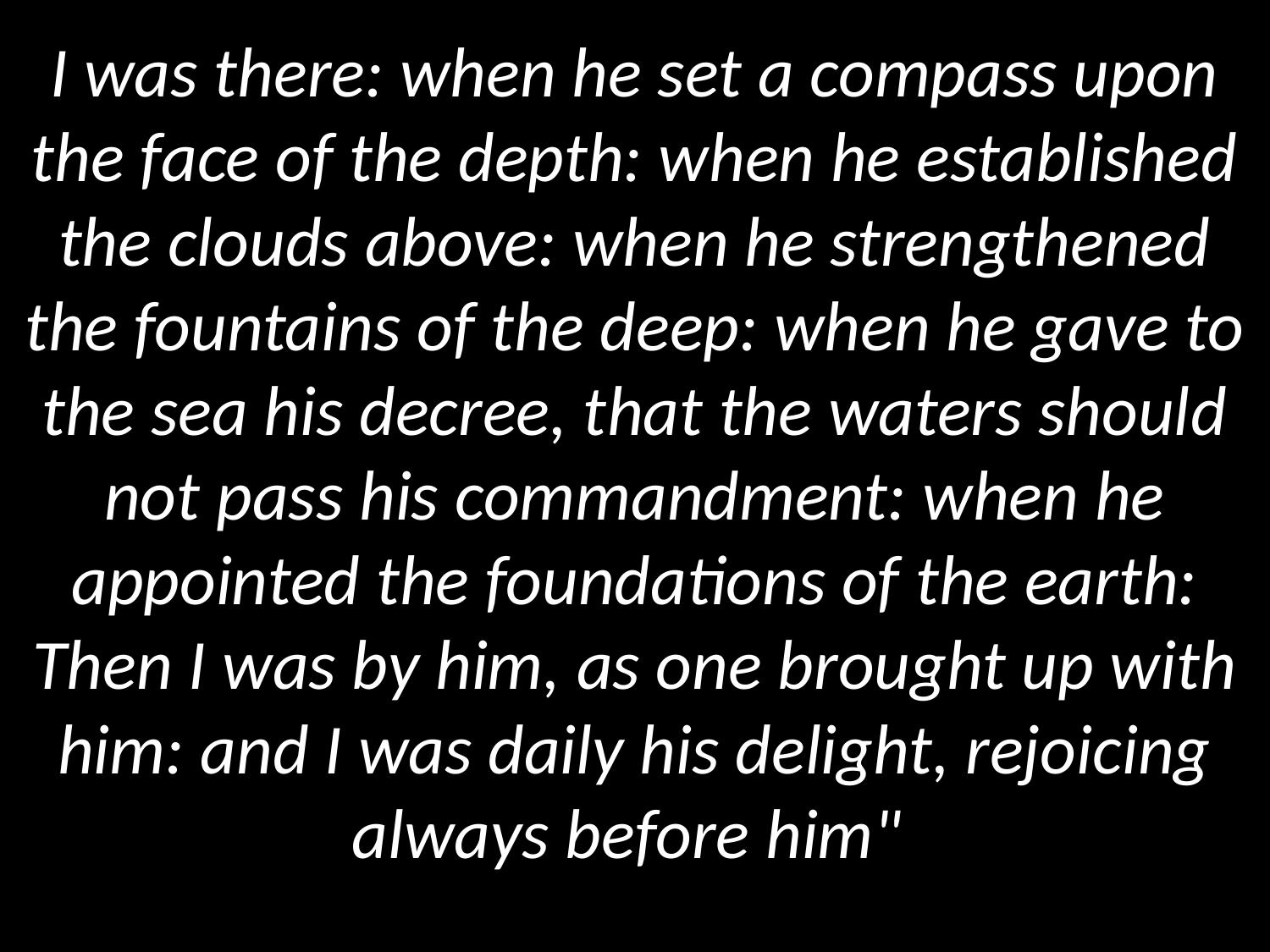

# I was there: when he set a compass upon the face of the depth: when he established the clouds above: when he strengthened the fountains of the deep: when he gave to the sea his decree, that the waters should not pass his commandment: when he appointed the foundations of the earth: Then I was by him, as one brought up with him: and I was daily his delight, rejoicing always before him"